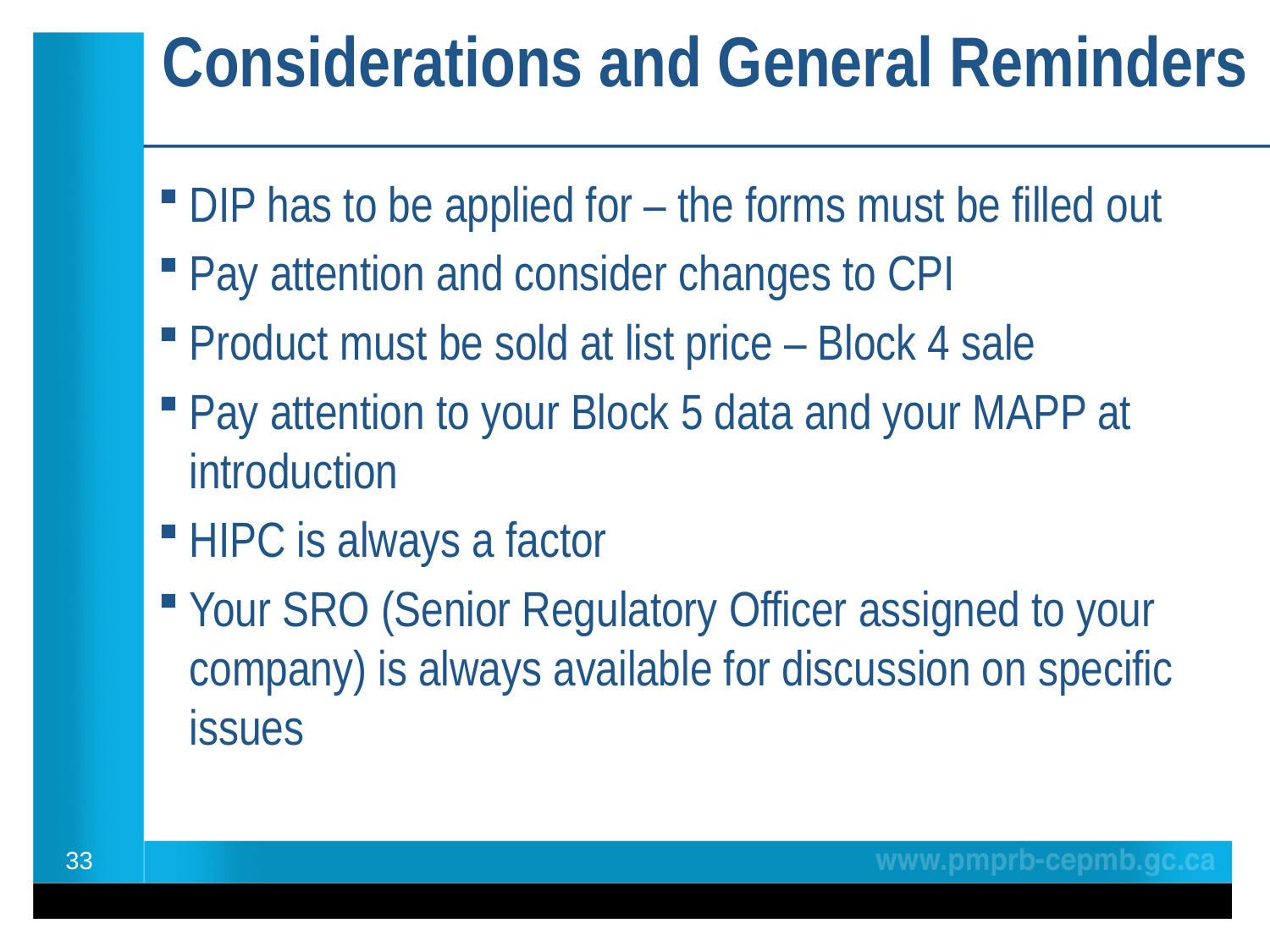

# Considerations and General Reminders

DIP has to be applied for – the forms must be filled out
Pay attention and consider changes to CPI
Product must be sold at list price – Block 4 sale
Pay attention to your Block 5 data and your MAPP at introduction
HIPC is always a factor
Your SRO (Senior Regulatory Officer assigned to your company) is always available for discussion on specific issues

33